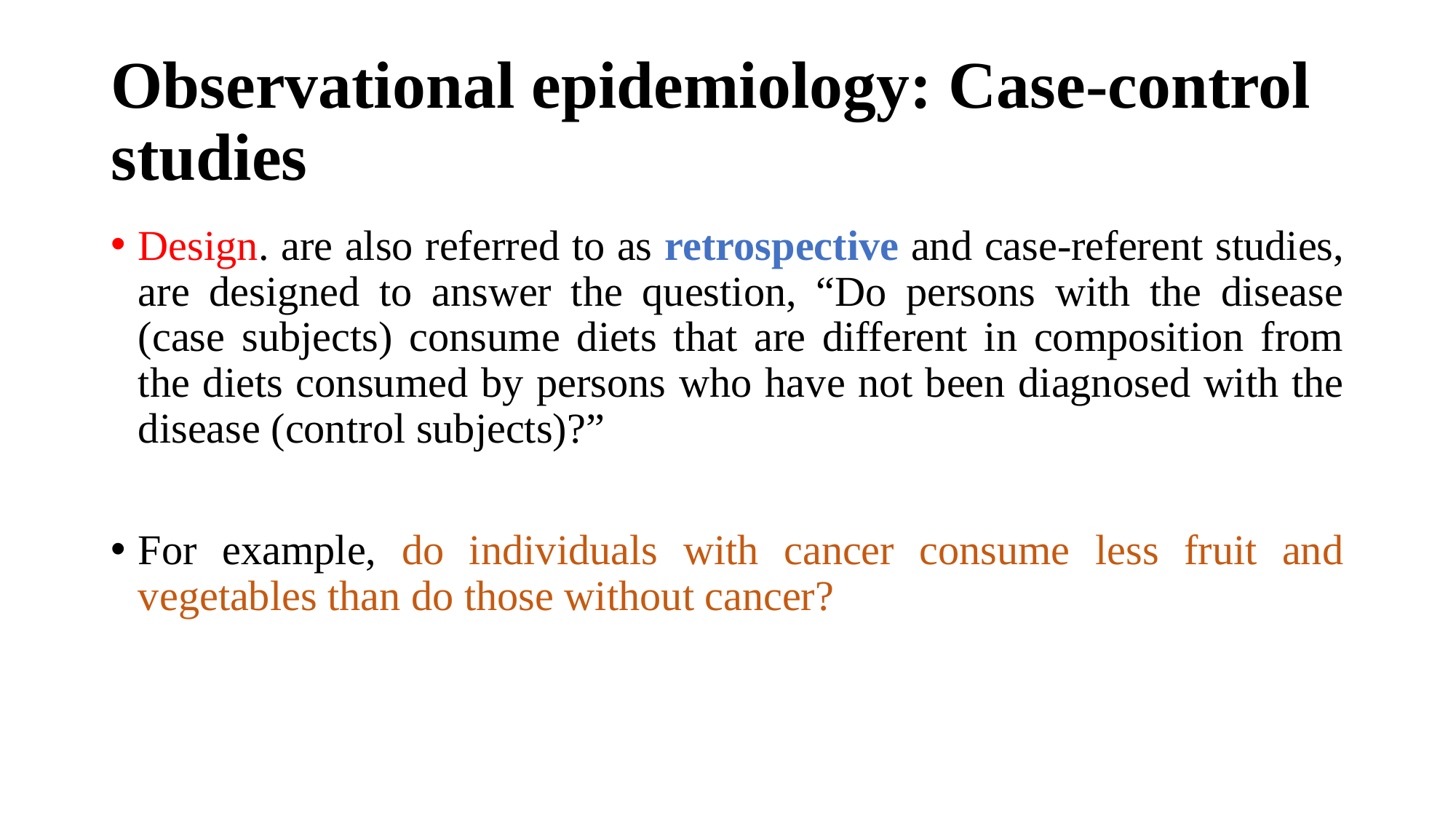

# Observational epidemiology: Case-control studies
Design. are also referred to as retrospective and case-referent studies, are designed to answer the question, “Do persons with the disease (case subjects) consume diets that are different in composition from the diets consumed by persons who have not been diagnosed with the disease (control subjects)?”

For example, do individuals with cancer consume less fruit and vegetables than do those without cancer?